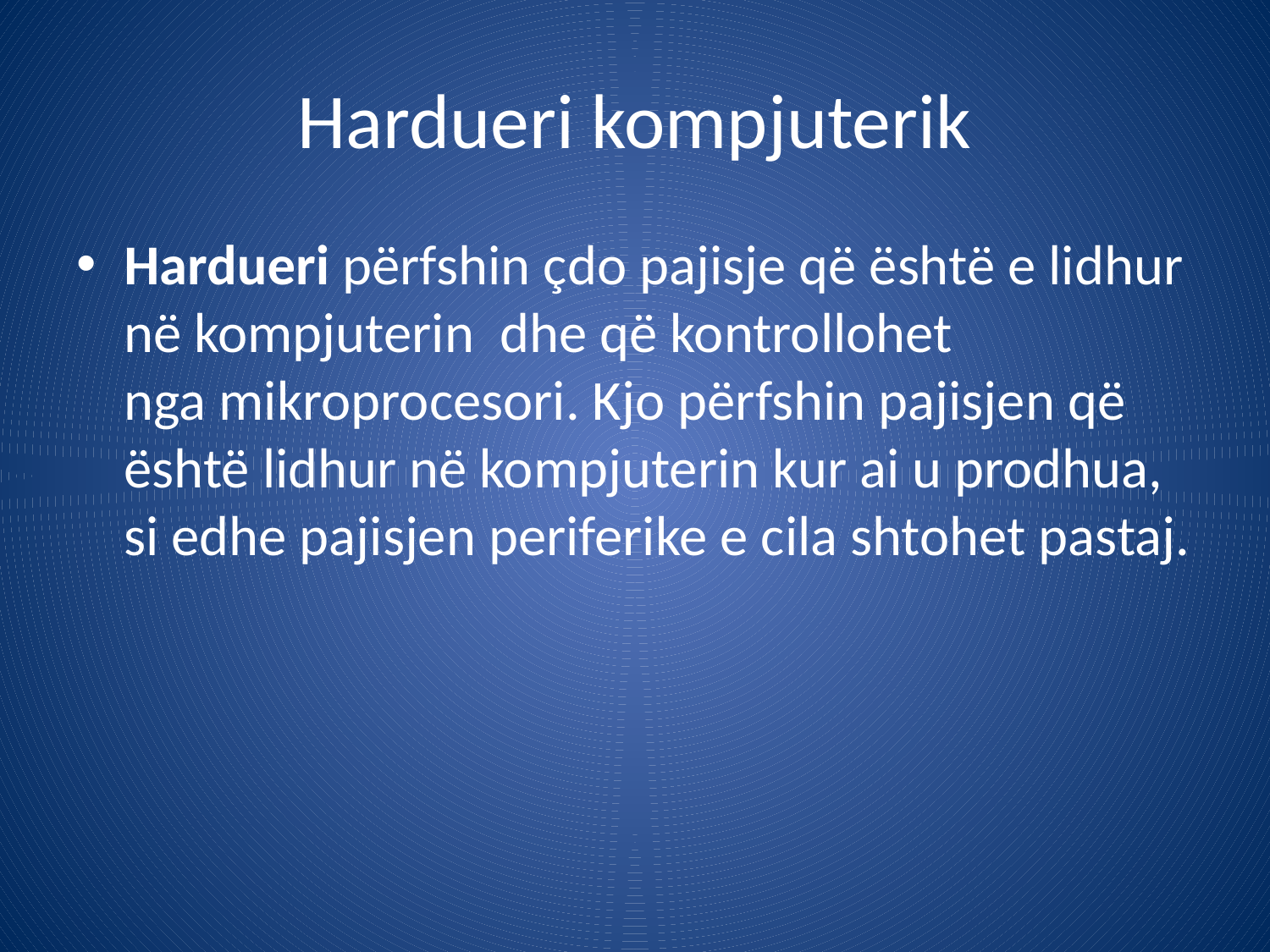

# Hardueri kompjuterik
Hardueri përfshin çdo pajisje që është e lidhur në kompjuterin  dhe që kontrollohet nga mikroprocesori. Kjo përfshin pajisjen që është lidhur në kompjuterin kur ai u prodhua, si edhe pajisjen periferike e cila shtohet pastaj.